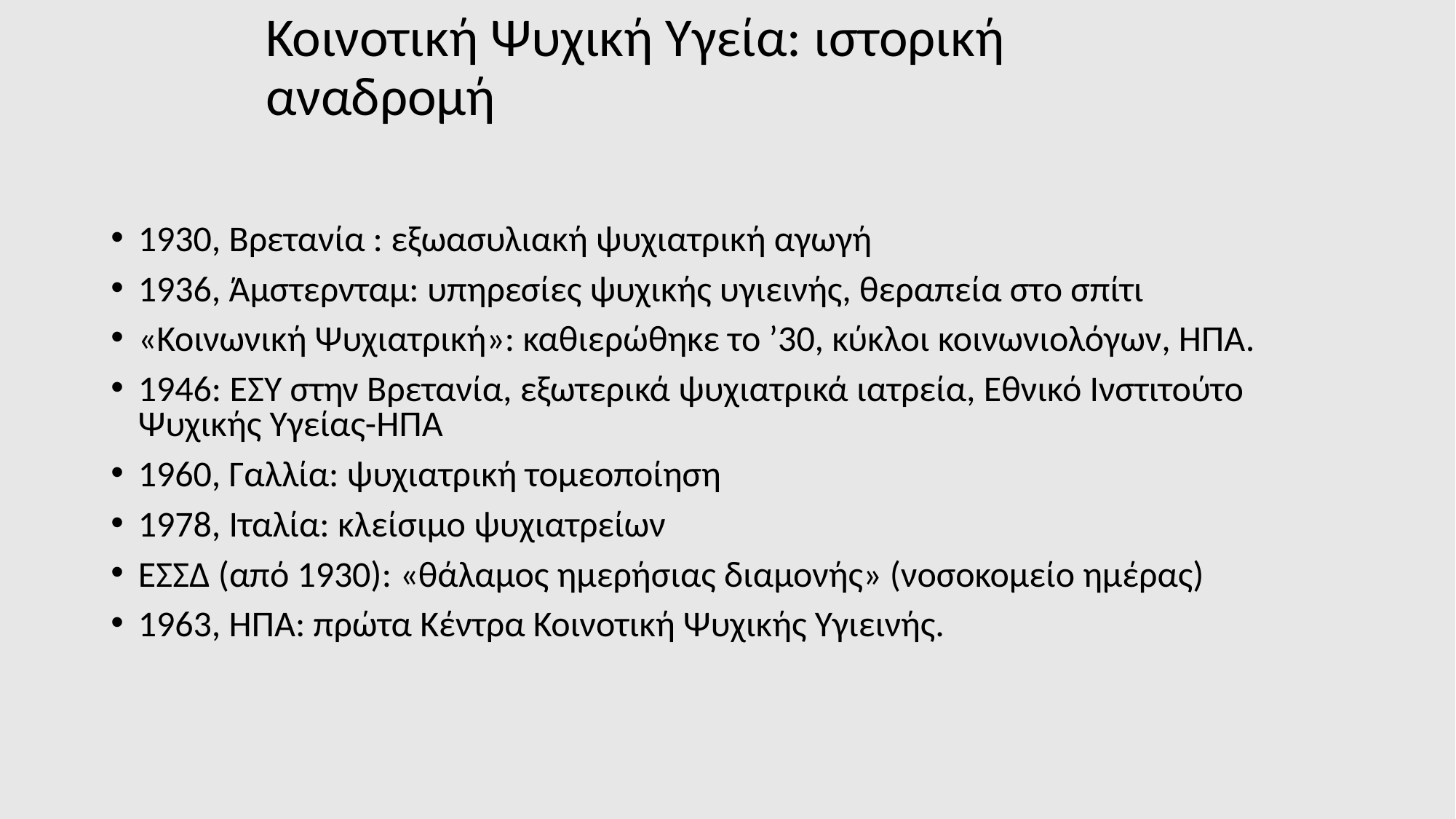

# Κοινοτική Ψυχική Υγεία: ιστορική αναδρομή
1930, Βρετανία : εξωασυλιακή ψυχιατρική αγωγή
1936, Άμστερνταμ: υπηρεσίες ψυχικής υγιεινής, θεραπεία στο σπίτι
«Κοινωνική Ψυχιατρική»: καθιερώθηκε το ’30, κύκλοι κοινωνιολόγων, ΗΠΑ.
1946: ΕΣΥ στην Βρετανία, εξωτερικά ψυχιατρικά ιατρεία, Εθνικό Ινστιτούτο Ψυχικής Υγείας-ΗΠΑ
1960, Γαλλία: ψυχιατρική τομεοποίηση
1978, Ιταλία: κλείσιμο ψυχιατρείων
ΕΣΣΔ (από 1930): «θάλαμος ημερήσιας διαμονής» (νοσοκομείο ημέρας)
1963, ΗΠΑ: πρώτα Κέντρα Κοινοτική Ψυχικής Υγιεινής.